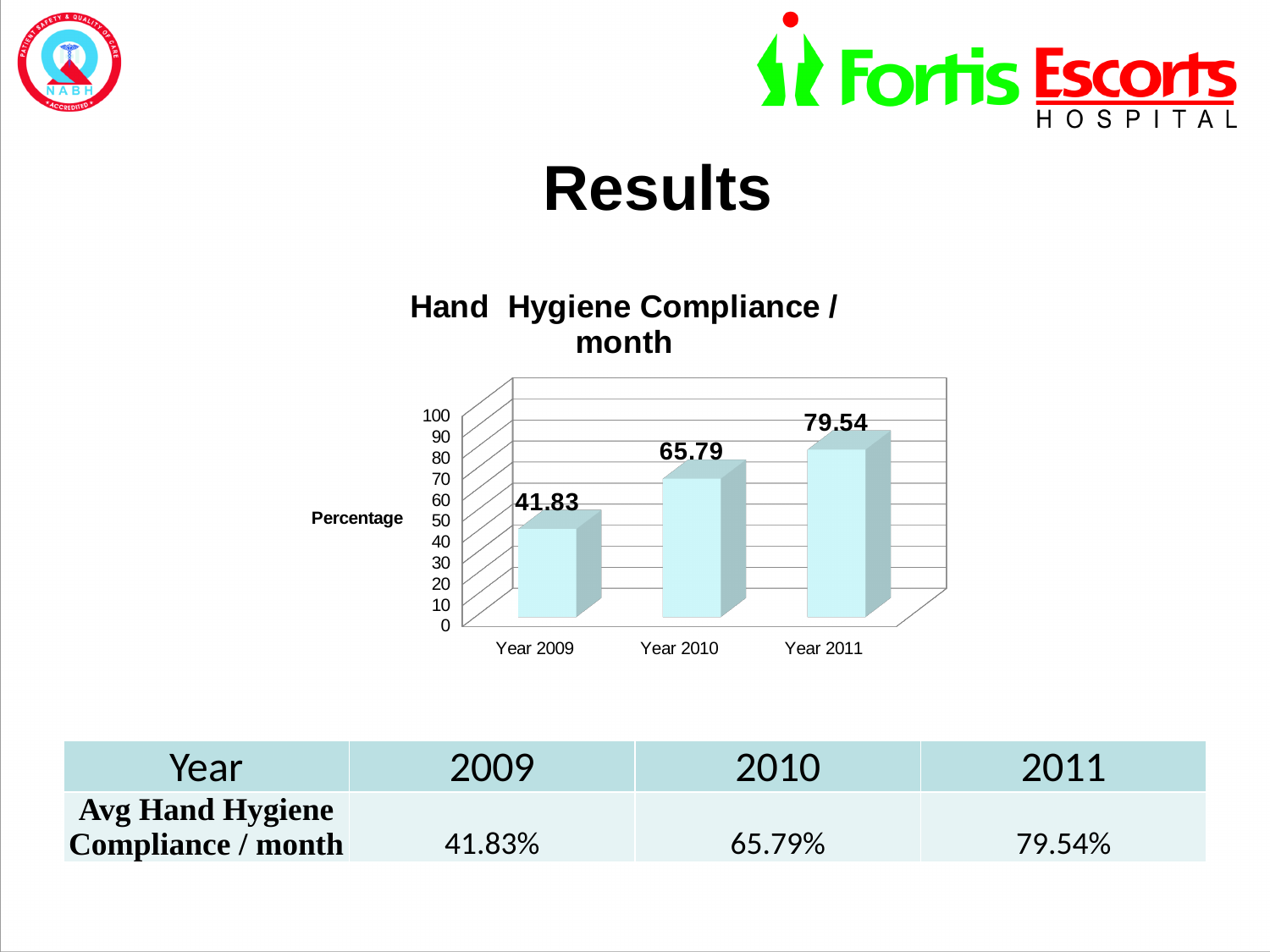

# Results

[unsupported chart]

| Year | 2009 | 2010 | 2011 |
| --- | --- | --- | --- |
| Avg Hand Hygiene Compliance / month | 41.83% | 65.79% | 79.54% |